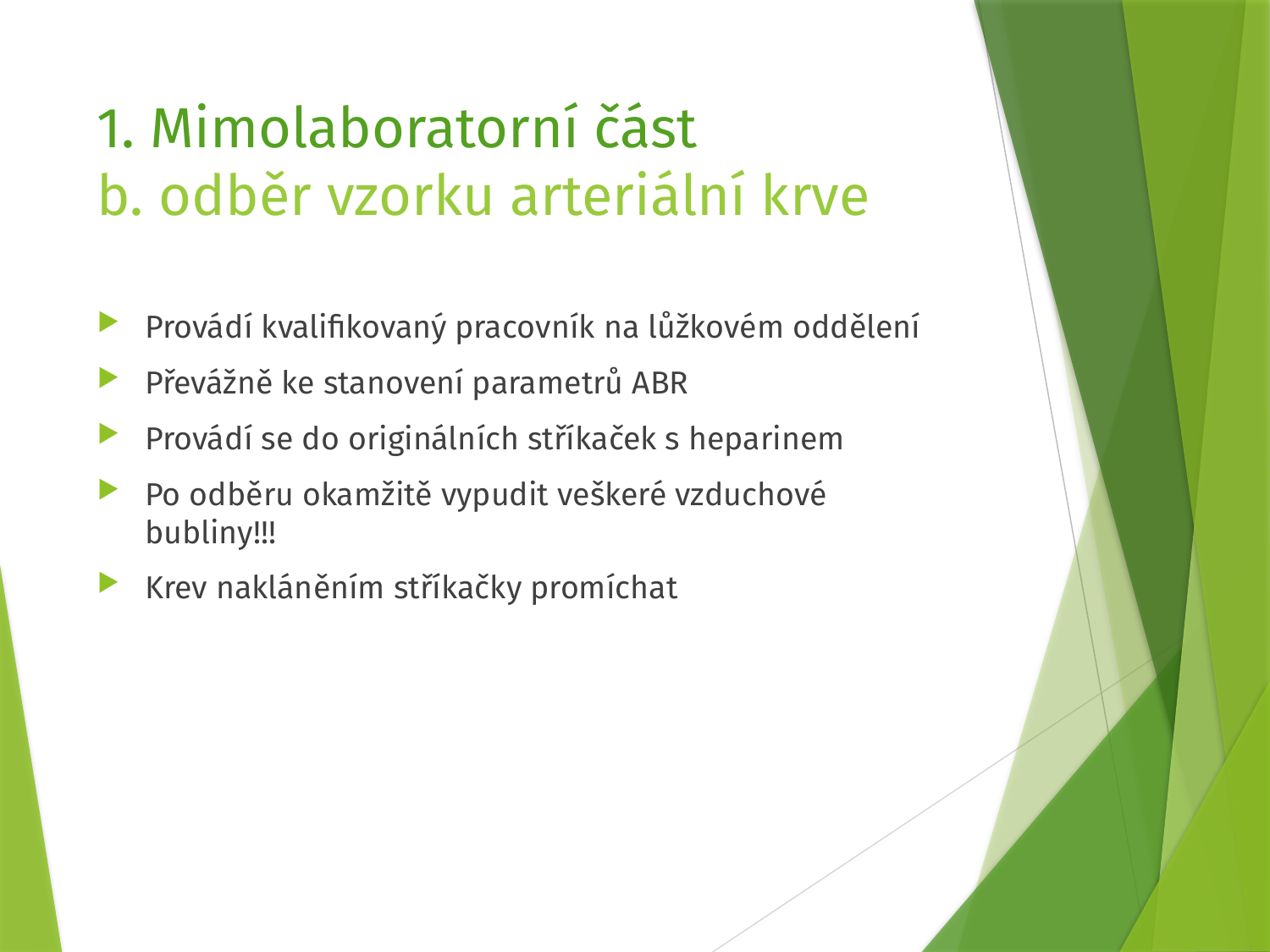

# 1. Mimolaboratorní část b. odběr vzorku arteriální krve
Provádí kvalifikovaný pracovník na lůžkovém oddělení
Převážně ke stanovení parametrů ABR
Provádí se do originálních stříkaček s heparinem
Po odběru okamžitě vypudit veškeré vzduchové bubliny!!!
Krev nakláněním stříkačky promíchat